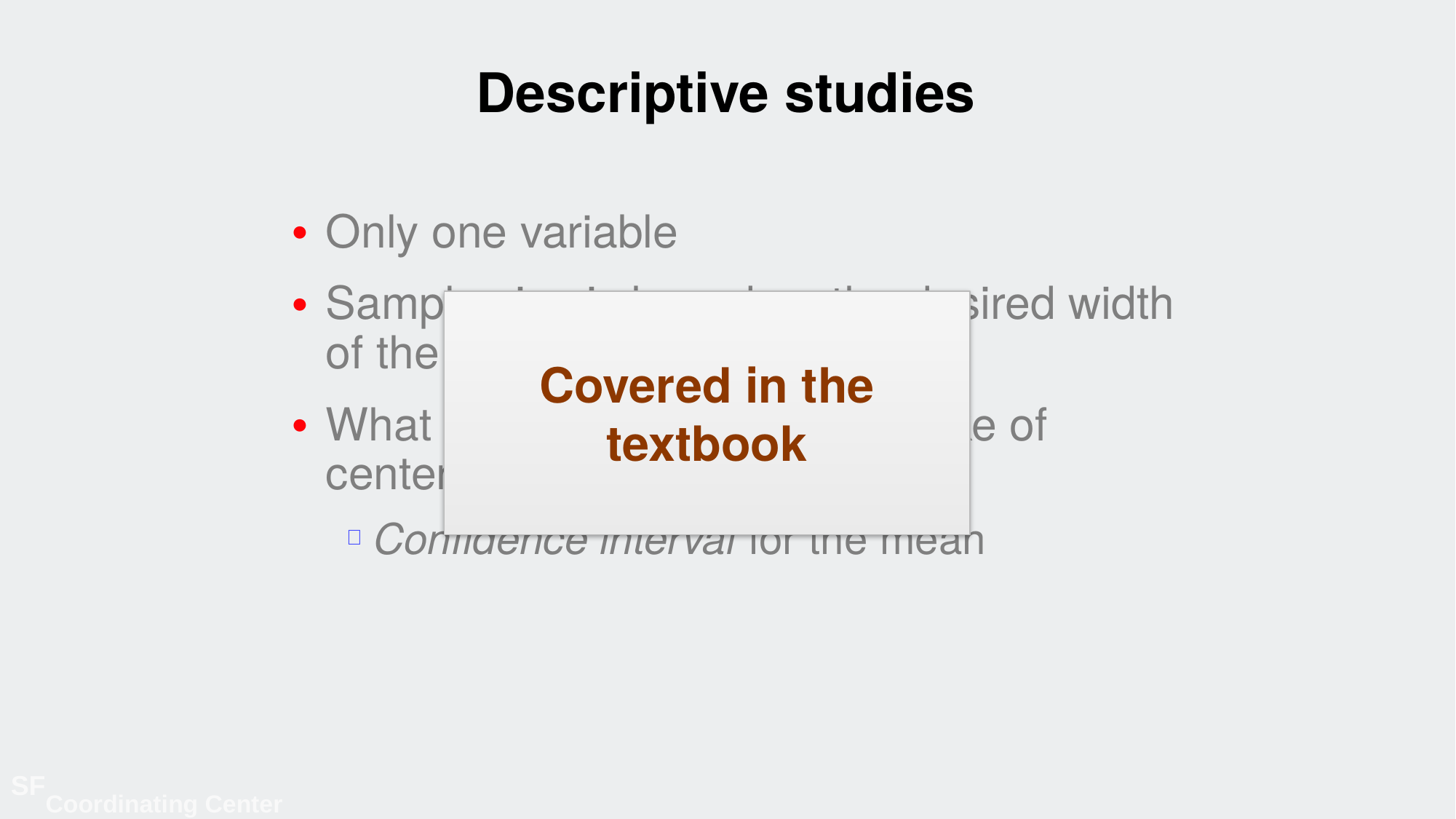

# Descriptive studies
Only one variable
Sample size is based on the desired width of the confidence interval
What is the mean red wine intake of centenarians?
Confidence interval for the mean

Covered in the textbook